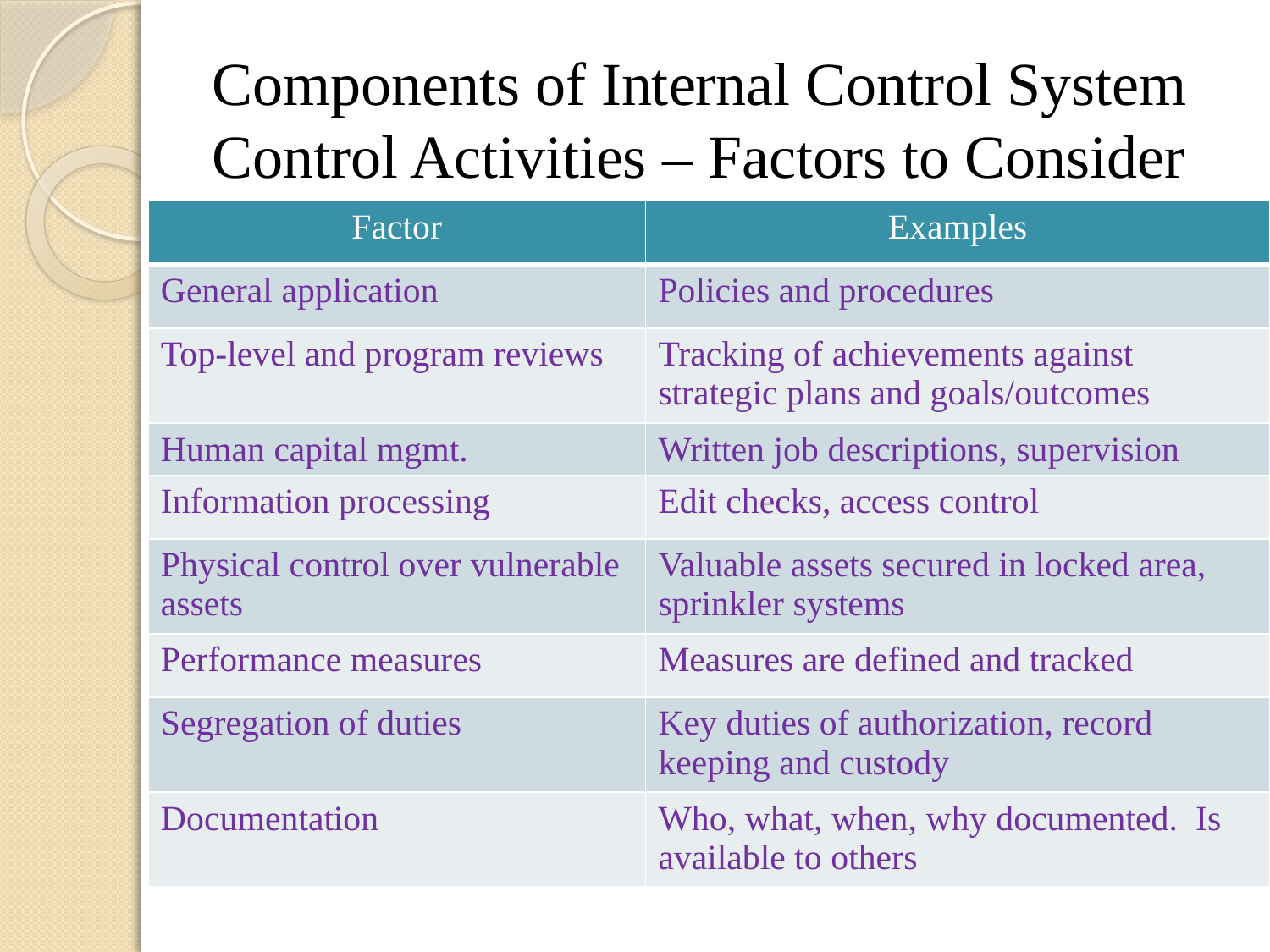

# Components of Internal Control System Control Activities – Factors to Consider
| Factor | Examples |
| --- | --- |
| General application | Policies and procedures |
| Top-level and program reviews | Tracking of achievements against strategic plans and goals/outcomes |
| Human capital mgmt. | Written job descriptions, supervision |
| Information processing | Edit checks, access control |
| Physical control over vulnerable assets | Valuable assets secured in locked area, sprinkler systems |
| Performance measures | Measures are defined and tracked |
| Segregation of duties | Key duties of authorization, record keeping and custody |
| Documentation | Who, what, when, why documented. Is available to others |